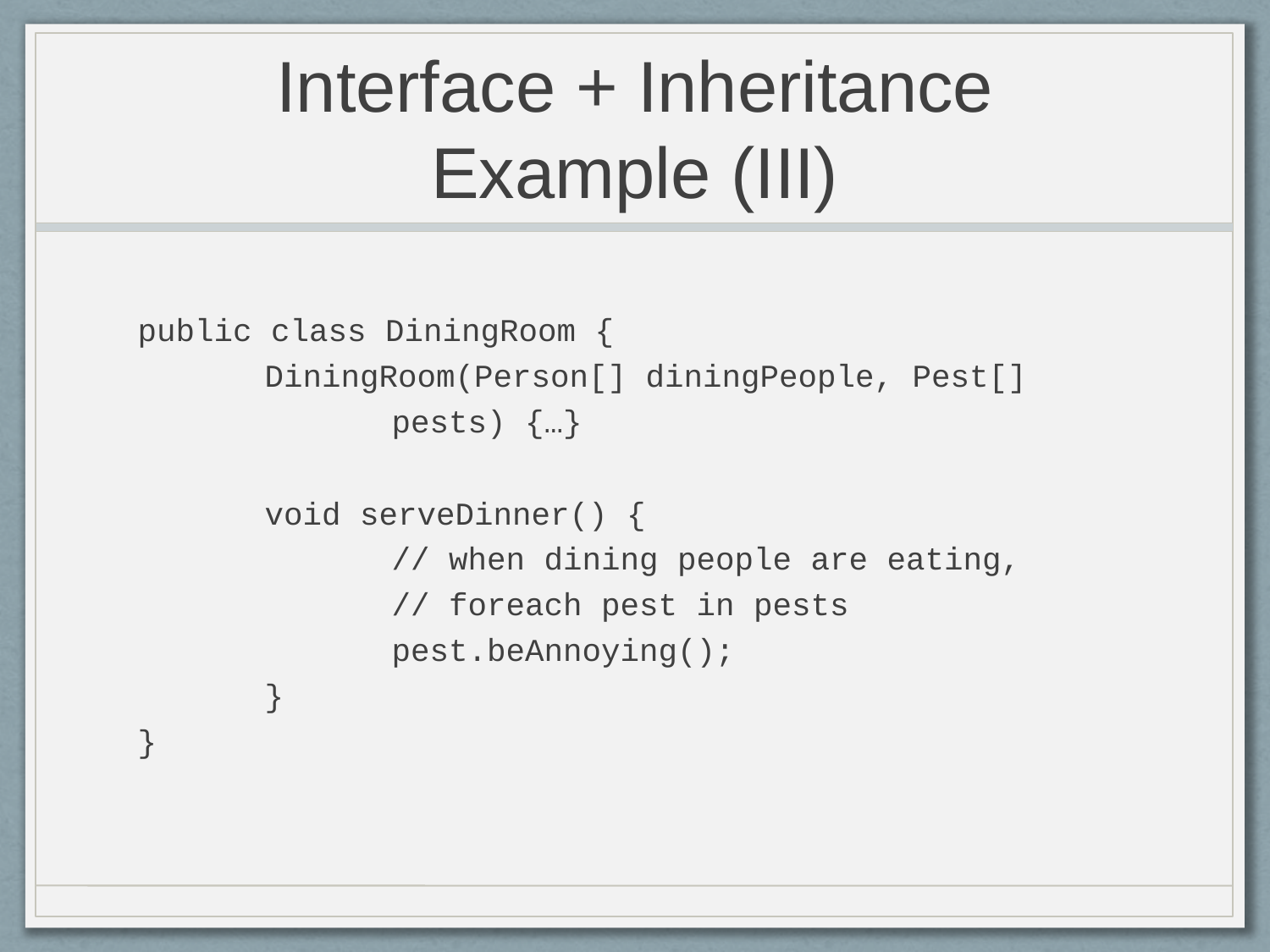

# Interface + Inheritance Example (III)
public class DiningRoom {
	DiningRoom(Person[] diningPeople, Pest[]
		pests) {…}

	void serveDinner() {
		// when dining people are eating,
		// foreach pest in pests
		pest.beAnnoying();
	}
}